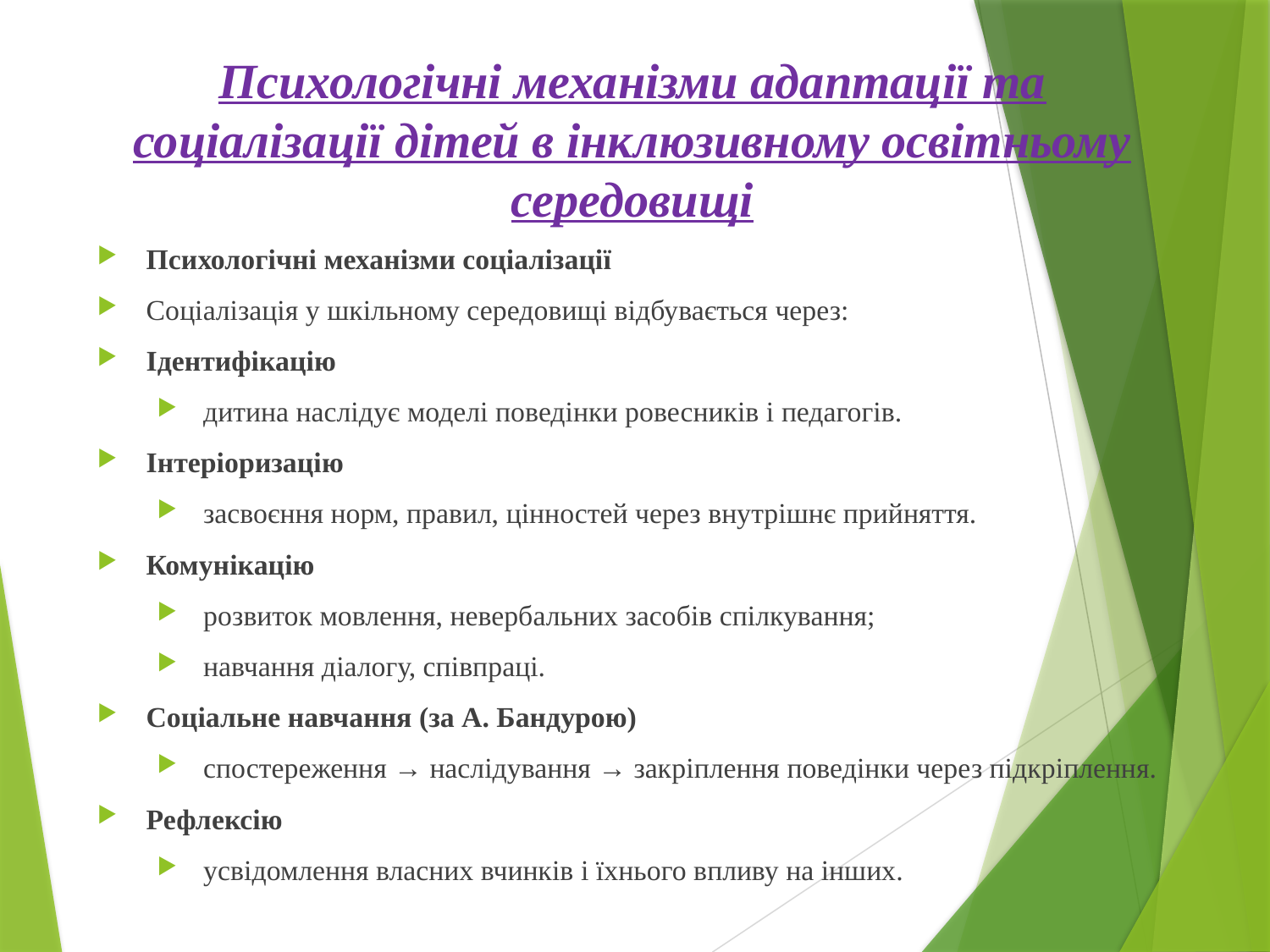

# Психологічні механізми адаптації та соціалізації дітей в інклюзивному освітньому середовищі
Психологічні механізми соціалізації
Соціалізація у шкільному середовищі відбувається через:
Ідентифікацію
дитина наслідує моделі поведінки ровесників і педагогів.
Інтеріоризацію
засвоєння норм, правил, цінностей через внутрішнє прийняття.
Комунікацію
розвиток мовлення, невербальних засобів спілкування;
навчання діалогу, співпраці.
Соціальне навчання (за А. Бандурою)
спостереження → наслідування → закріплення поведінки через підкріплення.
Рефлексію
усвідомлення власних вчинків і їхнього впливу на інших.